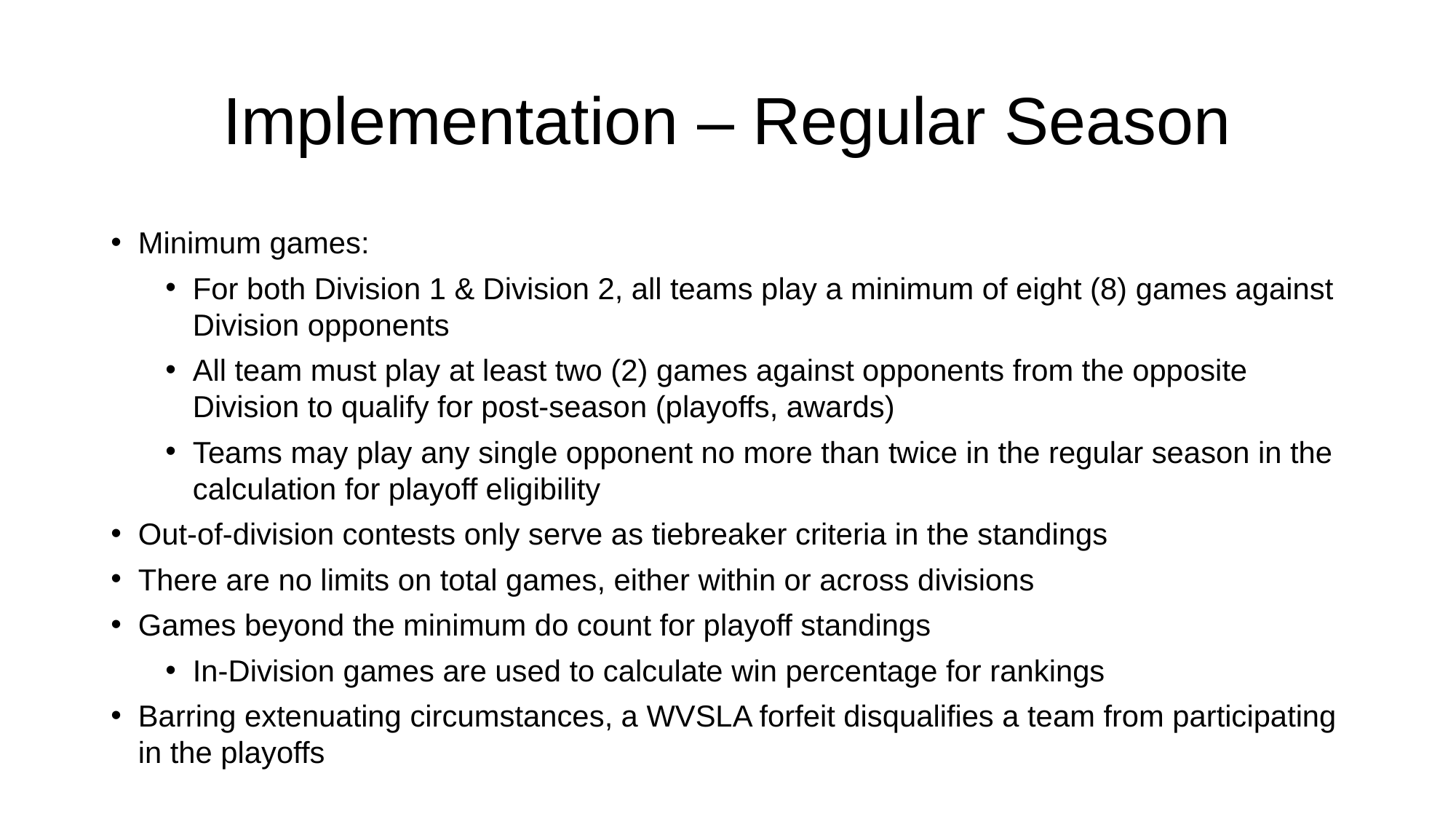

# Implementation – Regular Season
Minimum games:
For both Division 1 & Division 2, all teams play a minimum of eight (8) games against Division opponents
All team must play at least two (2) games against opponents from the opposite Division to qualify for post-season (playoffs, awards)
Teams may play any single opponent no more than twice in the regular season in the calculation for playoff eligibility
Out-of-division contests only serve as tiebreaker criteria in the standings
There are no limits on total games, either within or across divisions
Games beyond the minimum do count for playoff standings
In-Division games are used to calculate win percentage for rankings
Barring extenuating circumstances, a WVSLA forfeit disqualifies a team from participating in the playoffs